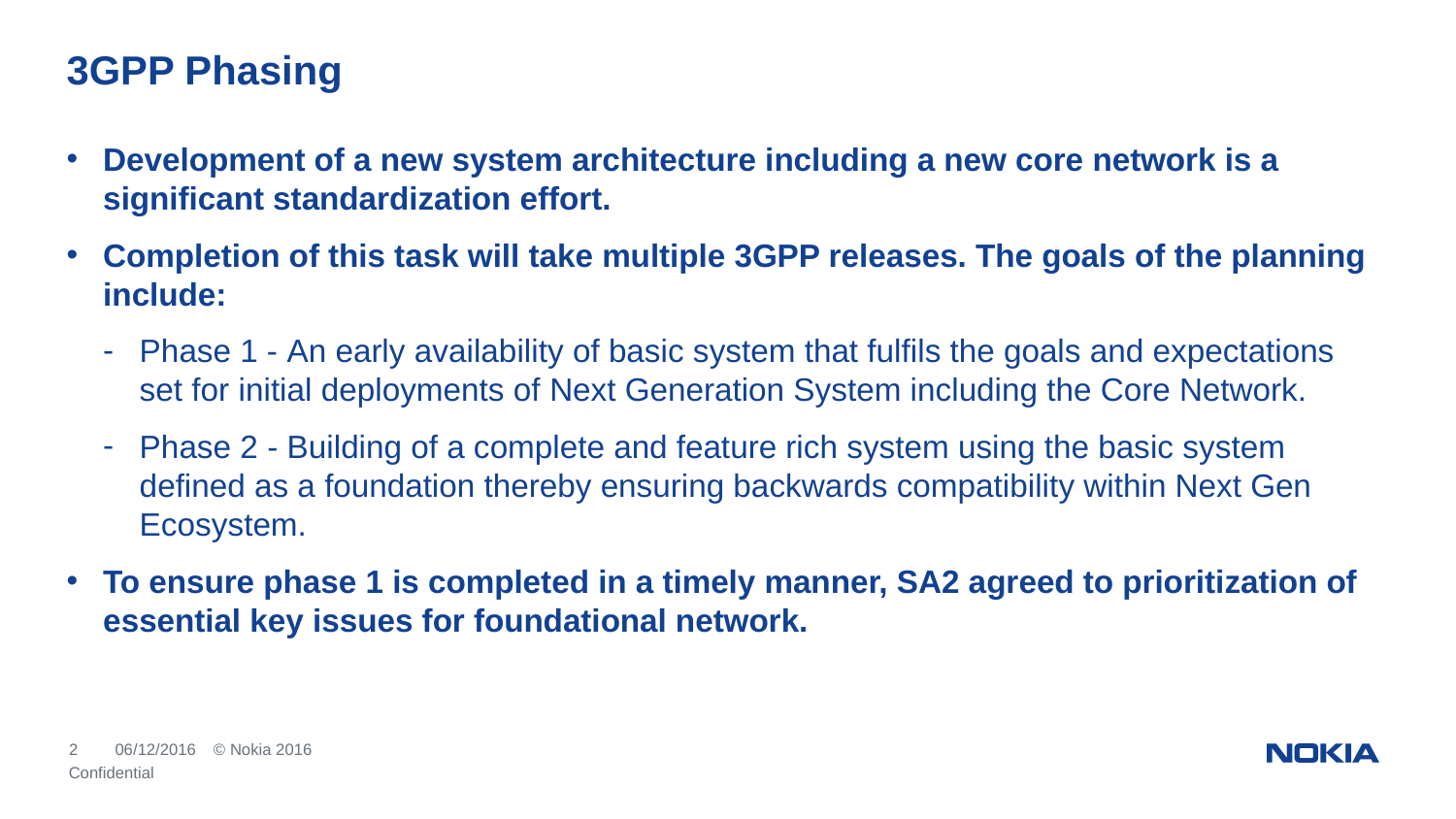

# 3GPP Phasing
Development of a new system architecture including a new core network is a significant standardization effort.
Completion of this task will take multiple 3GPP releases. The goals of the planning include:
Phase 1 - An early availability of basic system that fulfils the goals and expectations set for initial deployments of Next Generation System including the Core Network.
Phase 2 - Building of a complete and feature rich system using the basic system defined as a foundation thereby ensuring backwards compatibility within Next Gen Ecosystem.
To ensure phase 1 is completed in a timely manner, SA2 agreed to prioritization of essential key issues for foundational network.